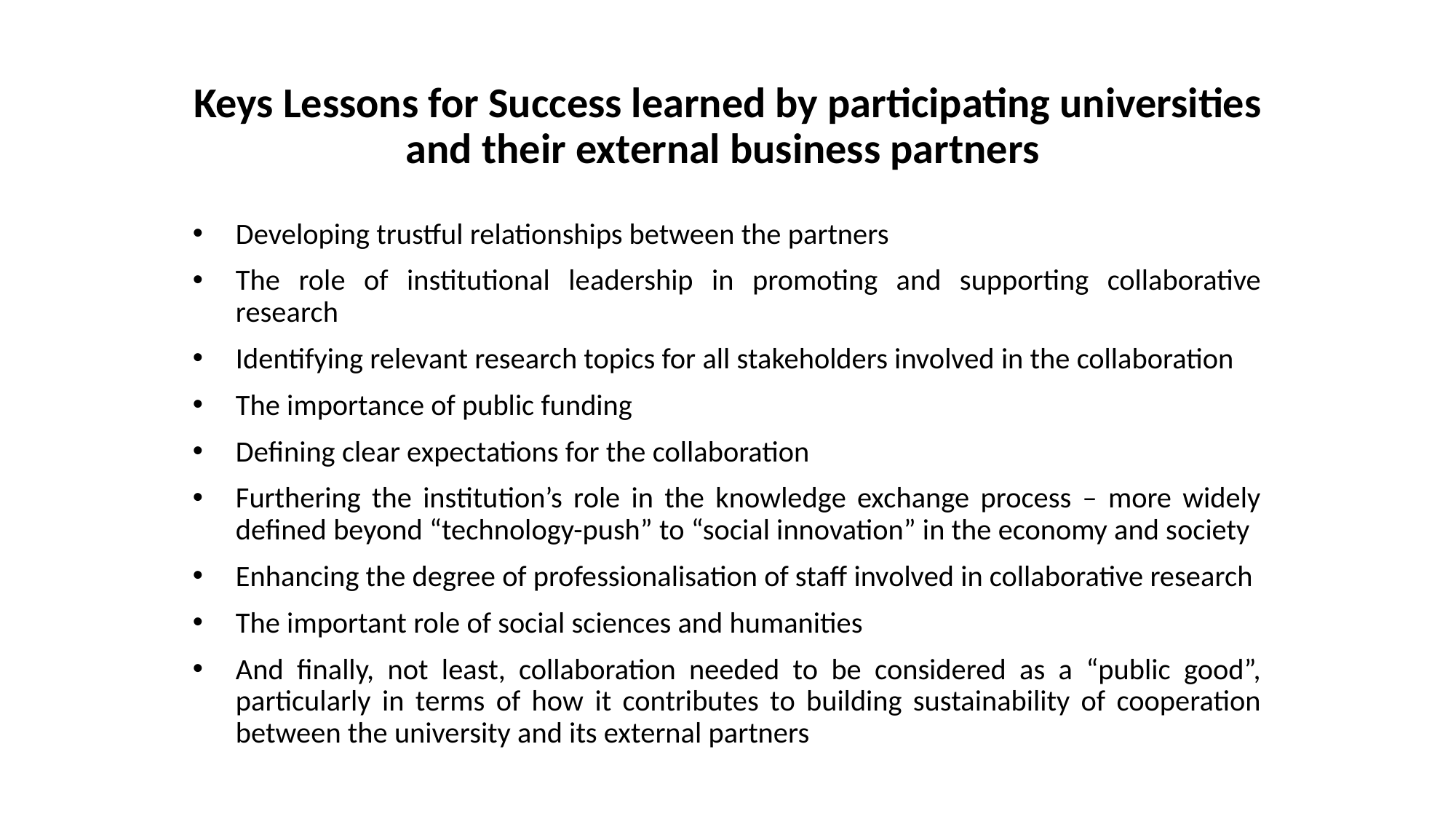

# Keys Lessons for Success learned by participating universities and their external business partners
Developing trustful relationships between the partners
The role of institutional leadership in promoting and supporting collaborative research
Identifying relevant research topics for all stakeholders involved in the collaboration
The importance of public funding
Defining clear expectations for the collaboration
Furthering the institution’s role in the knowledge exchange process – more widely defined beyond “technology-push” to “social innovation” in the economy and society
Enhancing the degree of professionalisation of staff involved in collaborative research
The important role of social sciences and humanities
And finally, not least, collaboration needed to be considered as a “public good”, particularly in terms of how it contributes to building sustainability of cooperation between the university and its external partners